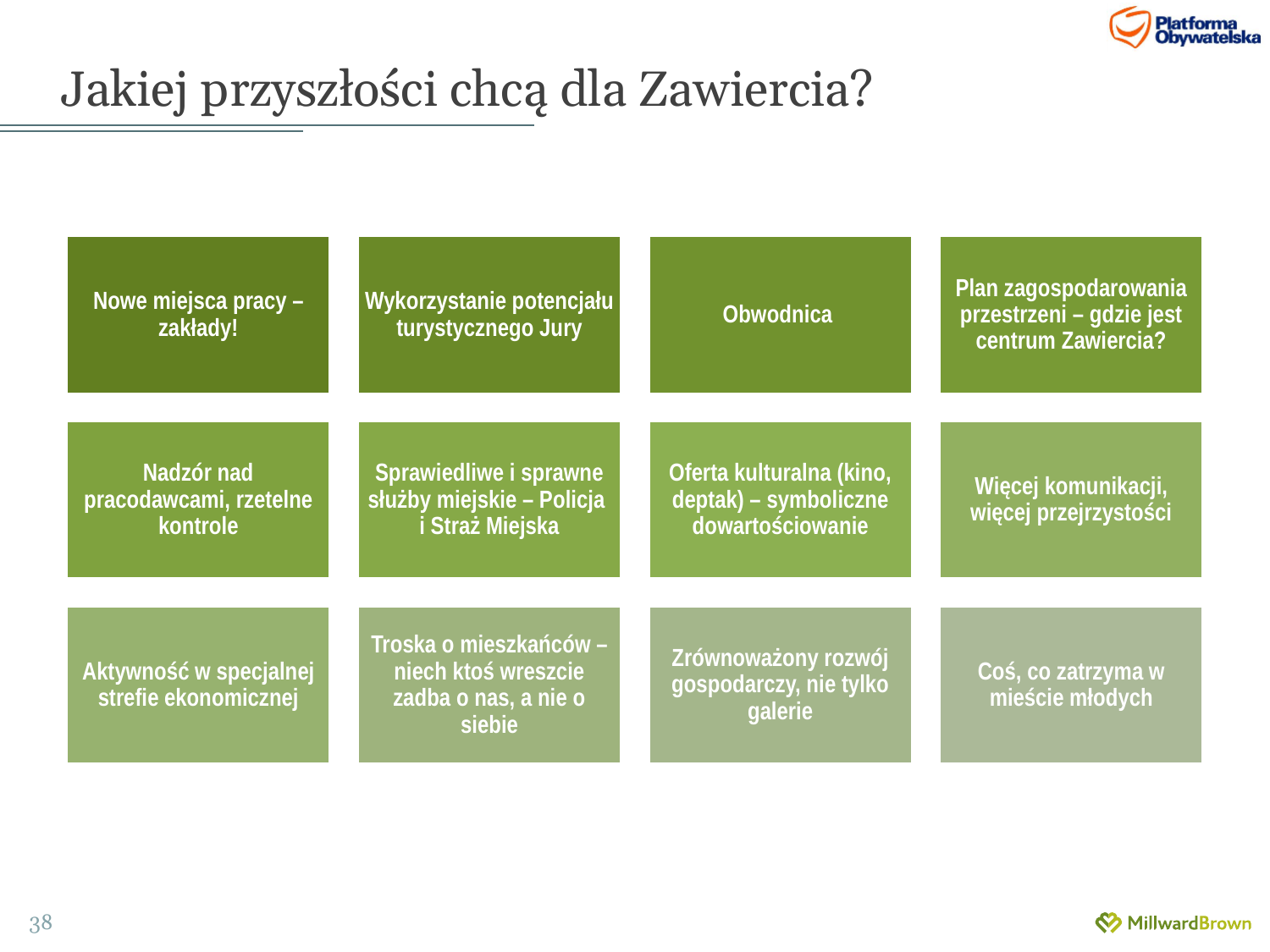

Jakiej przyszłości chcą dla Zawiercia?
Nowe miejsca pracy – zakłady!
Wykorzystanie potencjału turystycznego Jury
Obwodnica
Plan zagospodarowania przestrzeni – gdzie jest centrum Zawiercia?
Nadzór nad pracodawcami, rzetelne kontrole
Sprawiedliwe i sprawne służby miejskie – Policja
i Straż Miejska
Oferta kulturalna (kino, deptak) – symboliczne dowartościowanie
Więcej komunikacji, więcej przejrzystości
Aktywność w specjalnej strefie ekonomicznej
Troska o mieszkańców – niech ktoś wreszcie zadba o nas, a nie o siebie
Zrównoważony rozwój gospodarczy, nie tylko galerie
Coś, co zatrzyma w mieście młodych
38